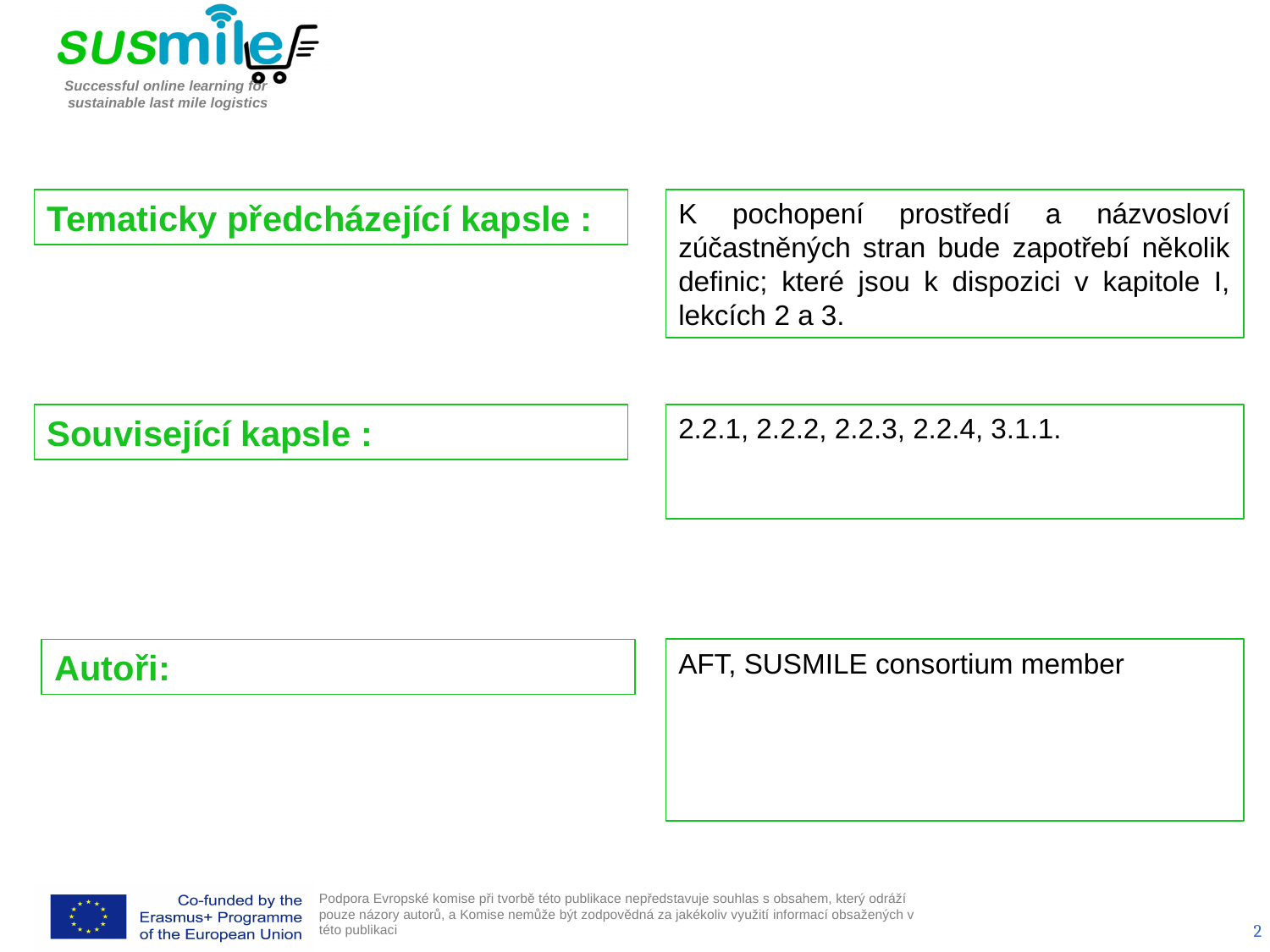

Tematicky předcházející kapsle :
K pochopení prostředí a názvosloví zúčastněných stran bude zapotřebí několik definic; které jsou k dispozici v kapitole I, lekcích 2 a 3.
Související kapsle :
2.2.1, 2.2.2, 2.2.3, 2.2.4, 3.1.1.

Autoři:
AFT, SUSMILE consortium member

2